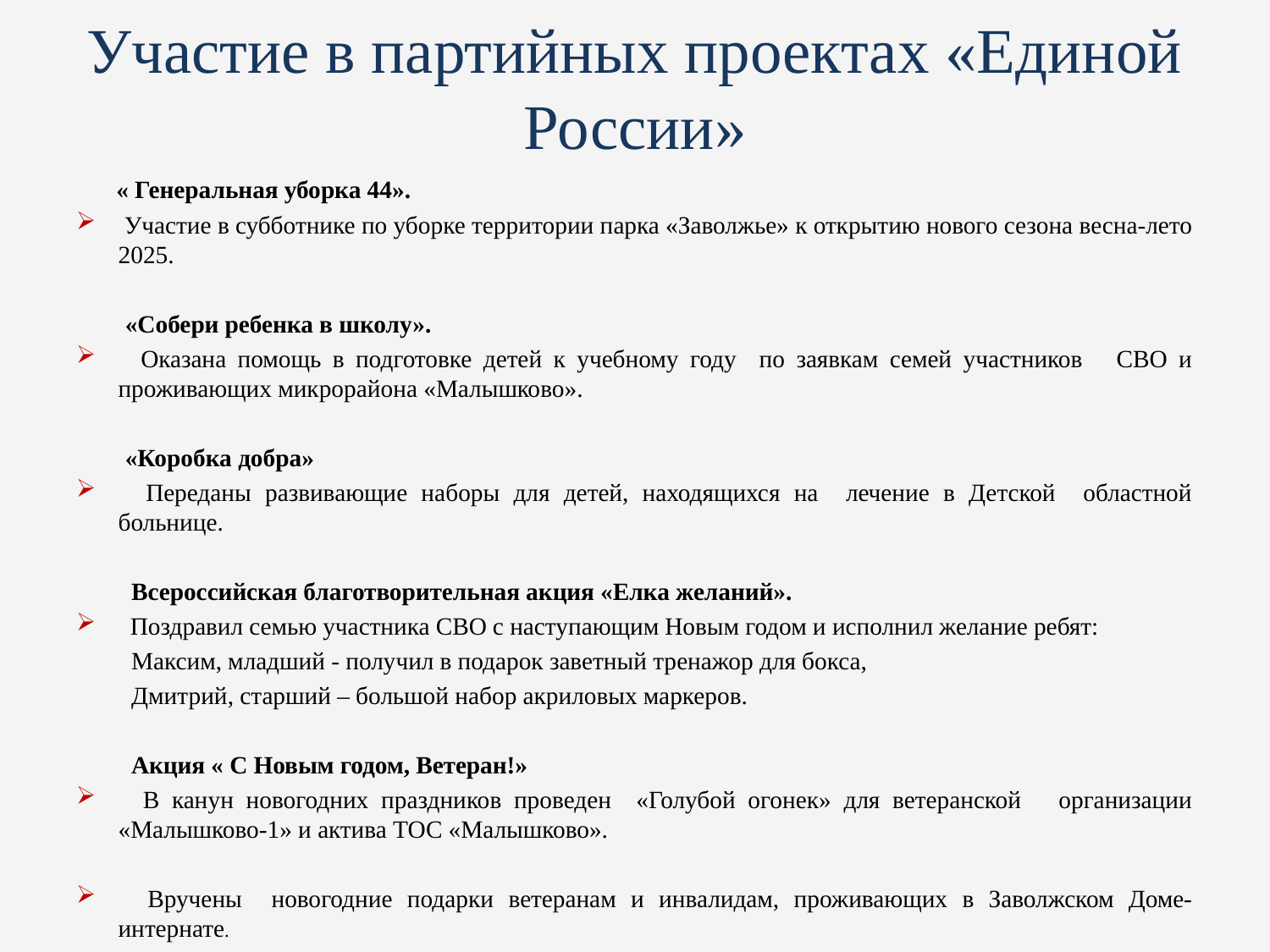

# Участие в партийных проектах «Единой России»

         « Генеральная уборка 44».
 Участие в субботнике по уборке территории парка «Заволжье» к открытию нового сезона весна-лето 2025.

        «Собери ребенка в школу».
  Оказана помощь в подготовке детей к учебному году  по заявкам семей участников   СВО и проживающих микрорайона «Малышково».

        «Коробка добра»
  Переданы развивающие наборы для детей, находящихся на  лечение в Детской  областной больнице.

         Всероссийская благотворительная акция «Елка желаний».
  Поздравил семью участника СВО с наступающим Новым годом и исполнил желание ребят:
         Максим, младший - получил в подарок заветный тренажор для бокса,
         Дмитрий, старший – большой набор акриловых маркеров.

         Акция « С Новым годом, Ветеран!»
  В канун новогодних праздников проведен  «Голубой огонек» для ветеранской   организации «Малышково-1» и актива ТОС «Малышково».

  Вручены  новогодние подарки ветеранам и инвалидам, проживающих в Заволжском Доме-интернате.